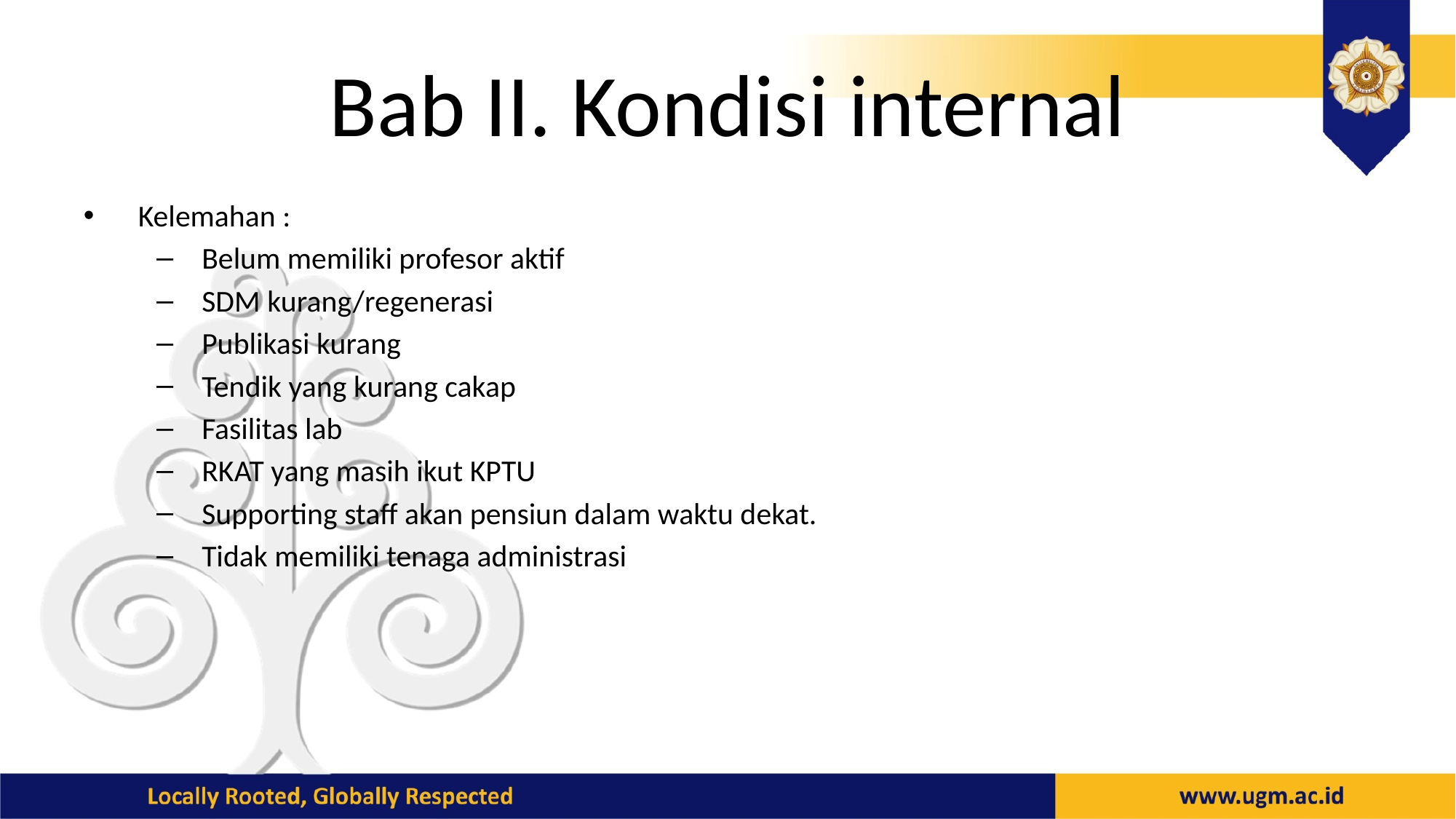

# Bab II. Kondisi internal
Kelemahan :
Belum memiliki profesor aktif
SDM kurang/regenerasi
Publikasi kurang
Tendik yang kurang cakap
Fasilitas lab
RKAT yang masih ikut KPTU
Supporting staff akan pensiun dalam waktu dekat.
Tidak memiliki tenaga administrasi